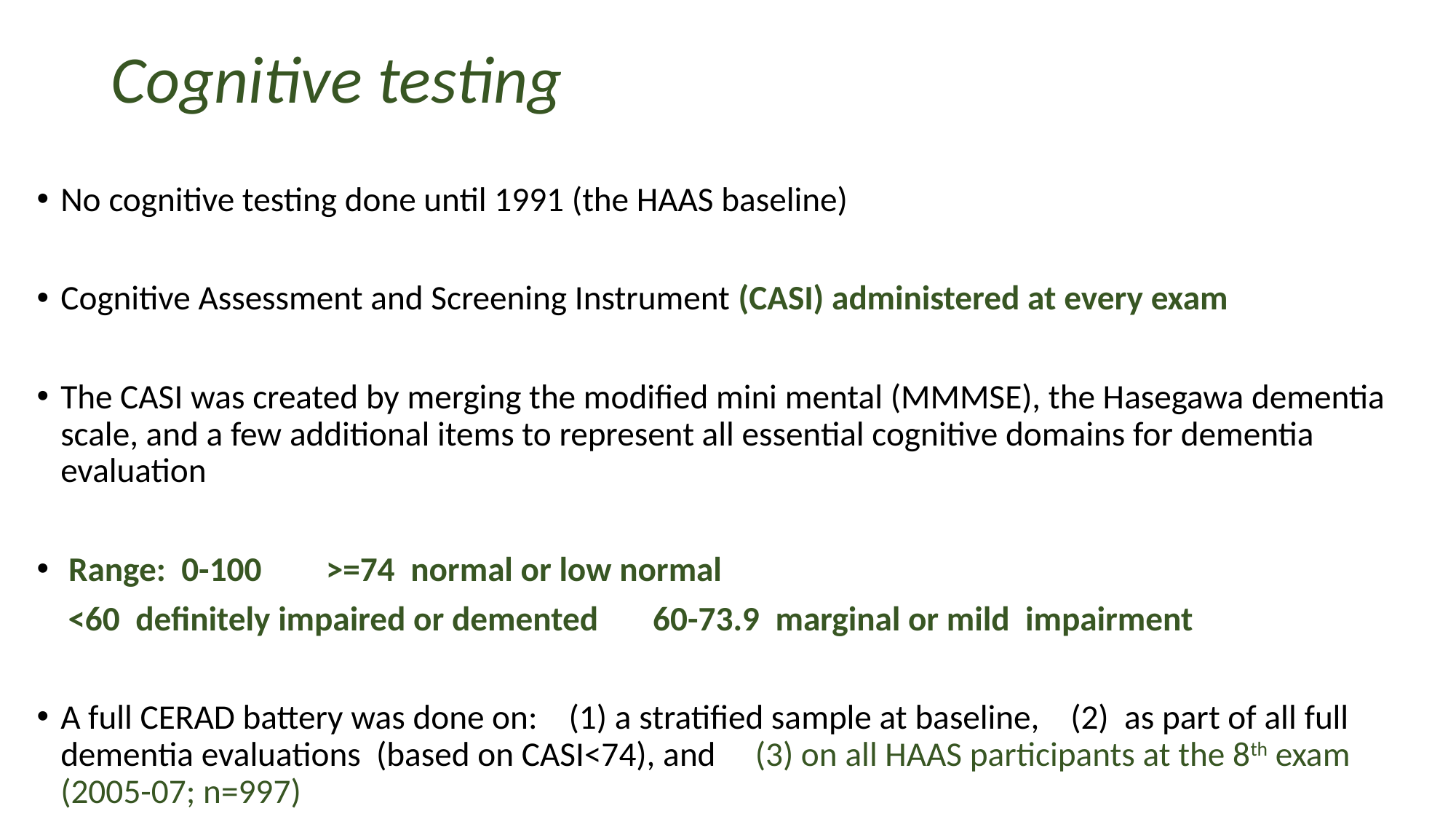

# Cognitive testing
No cognitive testing done until 1991 (the HAAS baseline)

Cognitive Assessment and Screening Instrument (CASI) administered at every exam

The CASI was created by merging the modified mini mental (MMMSE), the Hasegawa dementia scale, and a few additional items to represent all essential cognitive domains for dementia evaluation

 Range:  0-100     		>=74  normal or low normal
    <60  definitely impaired or demented       60-73.9  marginal or mild  impairment

A full CERAD battery was done on:    (1) a stratified sample at baseline,    (2)  as part of all full dementia evaluations  (based on CASI<74), and     (3) on all HAAS participants at the 8th exam (2005-07; n=997)